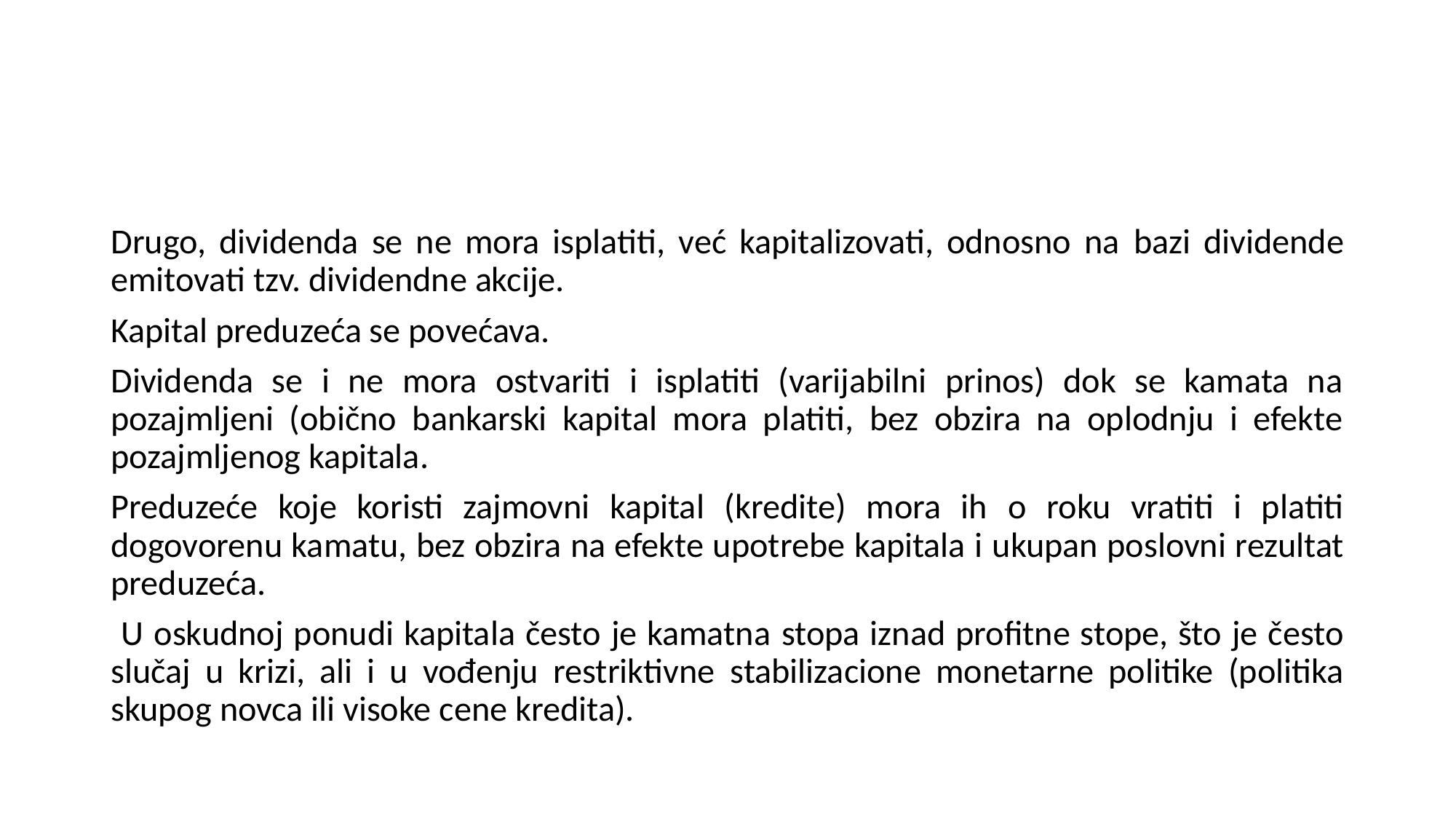

#
Drugo, dividenda se ne mora isplatiti, već kapitalizovati, odnosno na bazi dividende emitovati tzv. dividendne akcije.
Kapital preduzeća se povećava.
Dividenda se i ne mora ostvariti i isplatiti (varijabilni prinos) dok se kamata na pozajmljeni (obično bankarski kapital mora platiti, bez obzira na oplodnju i efekte pozajmljenog kapitala.
Preduzeće koje koristi zajmovni kapital (kredite) mora ih o roku vratiti i platiti dogovorenu kamatu, bez obzira na efekte upotrebe kapitala i ukupan poslovni rezultat preduzeća.
 U oskudnoj ponudi kapitala često je kamatna stopa iznad profitne stope, što je često slučaj u krizi, ali i u vođenju restriktivne stabilizacione monetarne politike (politika skupog novca ili visoke cene kredita).